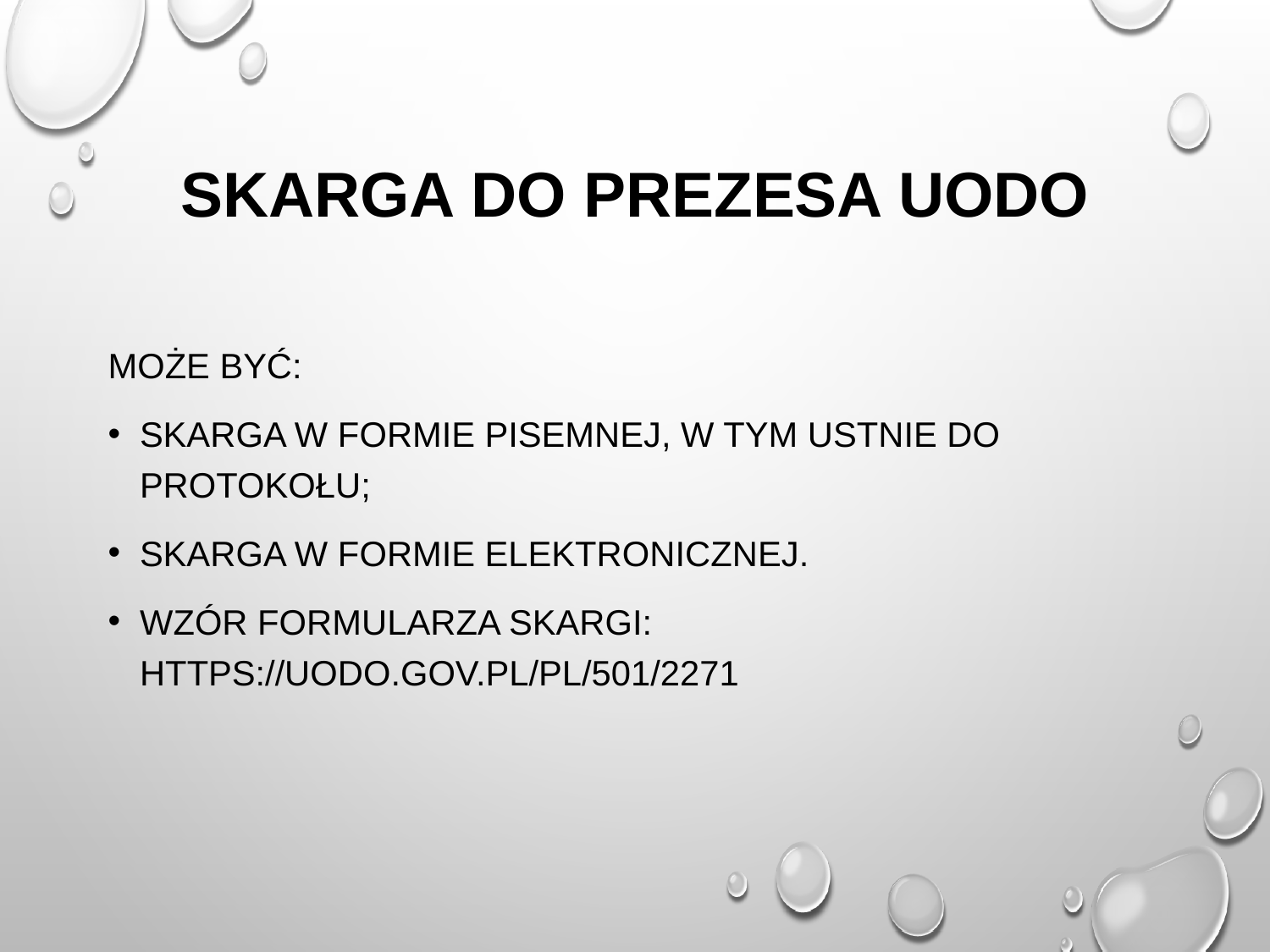

# Skarga do Prezesa UODO
Może być:
Skarga w formie pisemnej, w tym ustnie do protokołu;
Skarga w formie elektronicznej.
Wzór formularza skargi: https://uodo.gov.pl/pl/501/2271